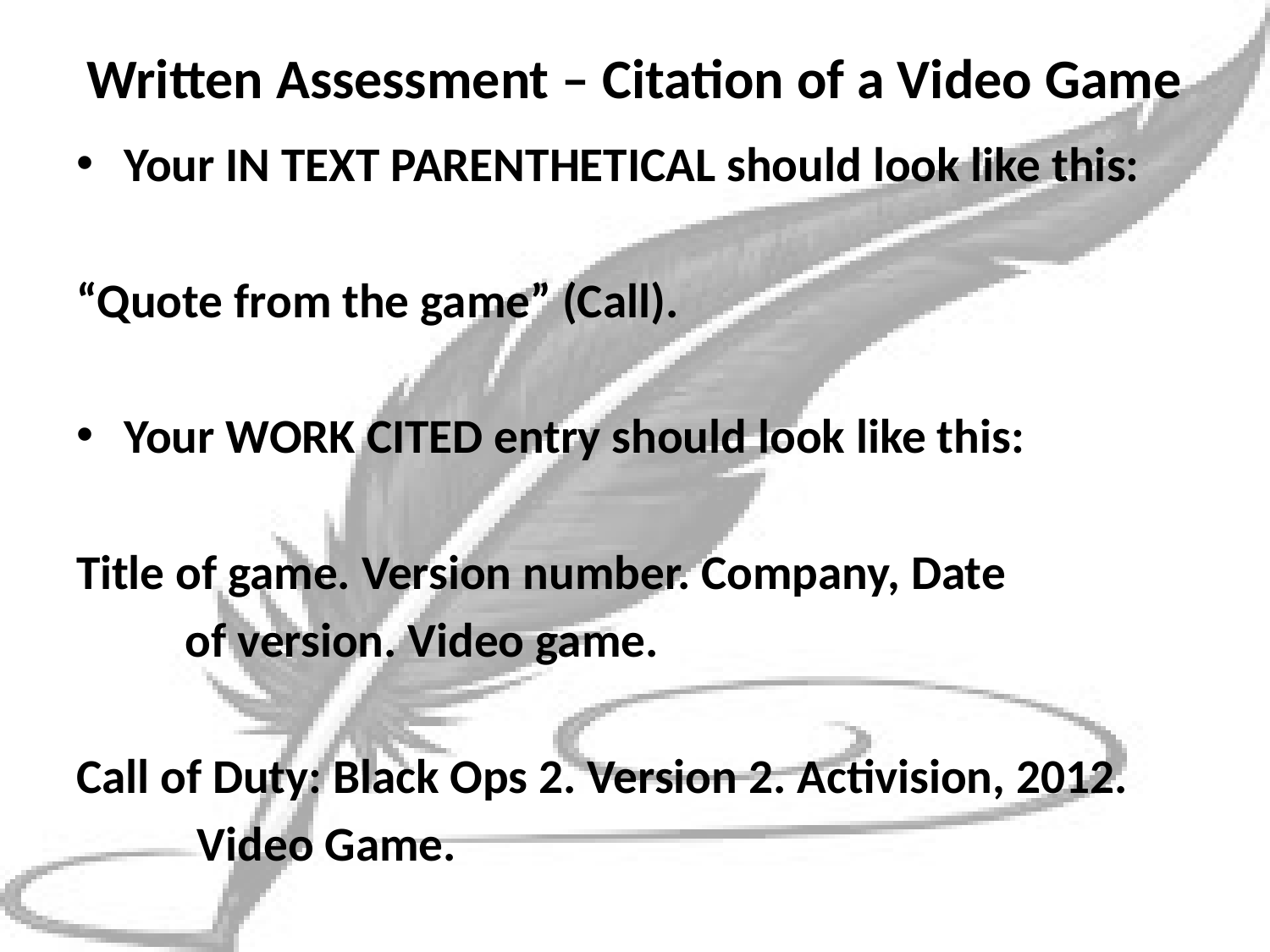

# Written Assessment – Citation of a Video Game
Your IN TEXT PARENTHETICAL should look like this:

“Quote from the game” (Call).

Your WORK CITED entry should look like this:

Title of game. Version number. Company, Date
	of version. Video game.

Call of Duty: Black Ops 2. Version 2. Activision, 2012.
           Video Game.